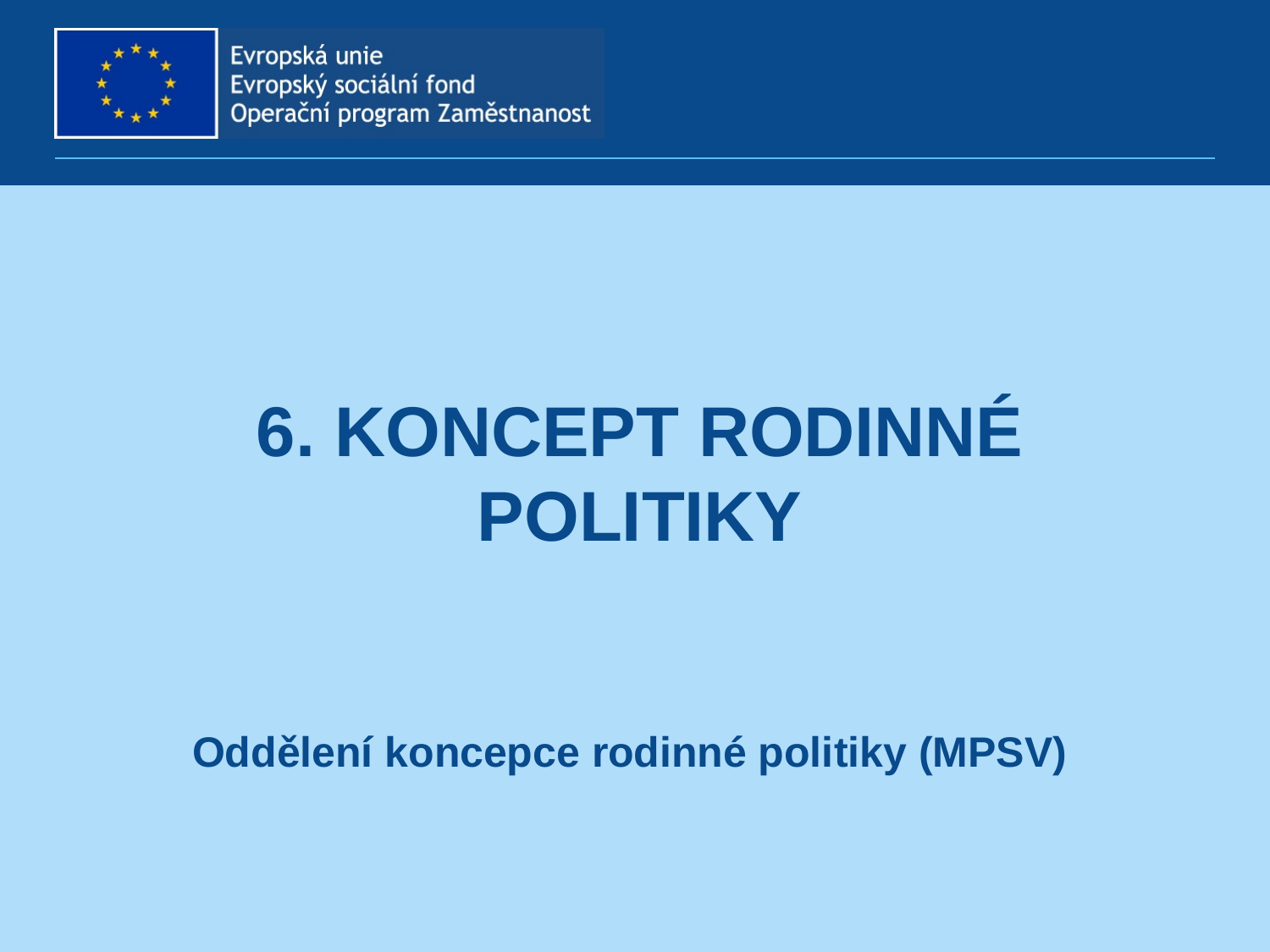

# 6. Koncept rodinné politiky
Oddělení koncepce rodinné politiky (MPSV)